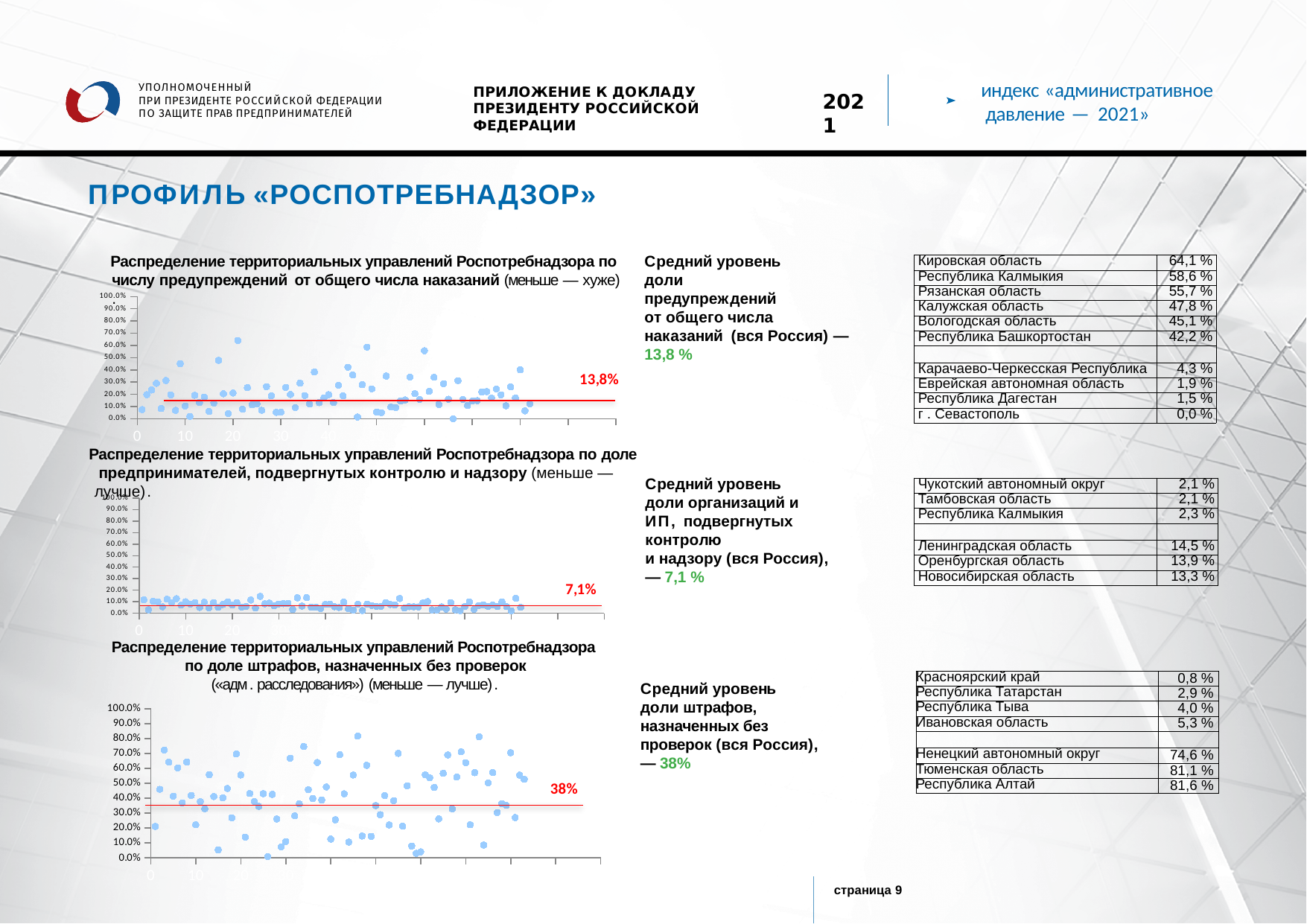

индекс «административное  давление — 2021»
УПОЛНОМОЧЕННЫЙ
ПРИ ПРЕЗИДЕНТЕ РОССИЙСКОЙ ФЕДЕРАЦИИ  ПО ЗАЩИТЕ ПРАВ ПРЕДПРИНИМАТЕЛЕЙ
ПРИЛОЖЕНИЕ К ДОКЛАДУ
ПРЕЗИДЕНТУ РОССИЙСКОЙ ФЕДЕРАЦИИ
2021
ПРОФИЛЬ «РОСПОТРЕБНАДЗОР»
Распределение территориальных управлений Роспотребнадзора по  числу предупреждений от общего числа наказаний (меньше — хуже) .
Средний уровень  доли предупреждений
от общего числа наказаний  (вся Россия) — 13,8 %
| Кировская область | 64,1 % |
| --- | --- |
| Республика Калмыкия | 58,6 % |
| Рязанская область | 55,7 % |
| Калужская область | 47,8 % |
| Вологодская область | 45,1 % |
| Республика Башкортостан | 42,2 % |
|  |  |
| Карачаево-Черкесская Республика | 4,3 % |
| Еврейская автономная область | 1,9 % |
| Республика Дагестан | 1,5 % |
| г . Севастополь | 0,0 % |

### Chart

| Category |  |
|---|---|
Распределение территориальных управлений Роспотребнадзора по доле  предпринимателей, подвергнутых контролю и надзору (меньше — лучше) .
Средний уровень
доли организаций и ИП,  подвергнутых контролю
и надзору (вся Россия), — 7,1 %
| Чукотский автономный округ | 2,1 % |
| --- | --- |
| Тамбовская область | 2,1 % |
| Республика Калмыкия | 2,3 % |
|  |  |
| Ленинградская область | 14,5 % |
| Оренбургская область | 13,9 % |
| Новосибирская область | 13,3 % |

### Chart

| Category |  |
|---|---|
Распределение территориальных управлений Роспотребнадзора  по доле штрафов, назначенных без проверок
(«адм .  расследования») (меньше — лучше) .
| Красноярский край | 0,8 % |
| --- | --- |
| Республика Татарстан | 2,9 % |
| Республика Тыва | 4,0 % |
| Ивановская область | 5,3 % |
|  |  |
| Ненецкий автономный округ | 74,6 % |
| Тюменская область | 81,1 % |
| Республика Алтай | 81,6 % |
Средний уровень
доли штрафов, назначенных без проверок (вся Россия), — 38%

### Chart

| Category |  |
|---|---|
страница 9